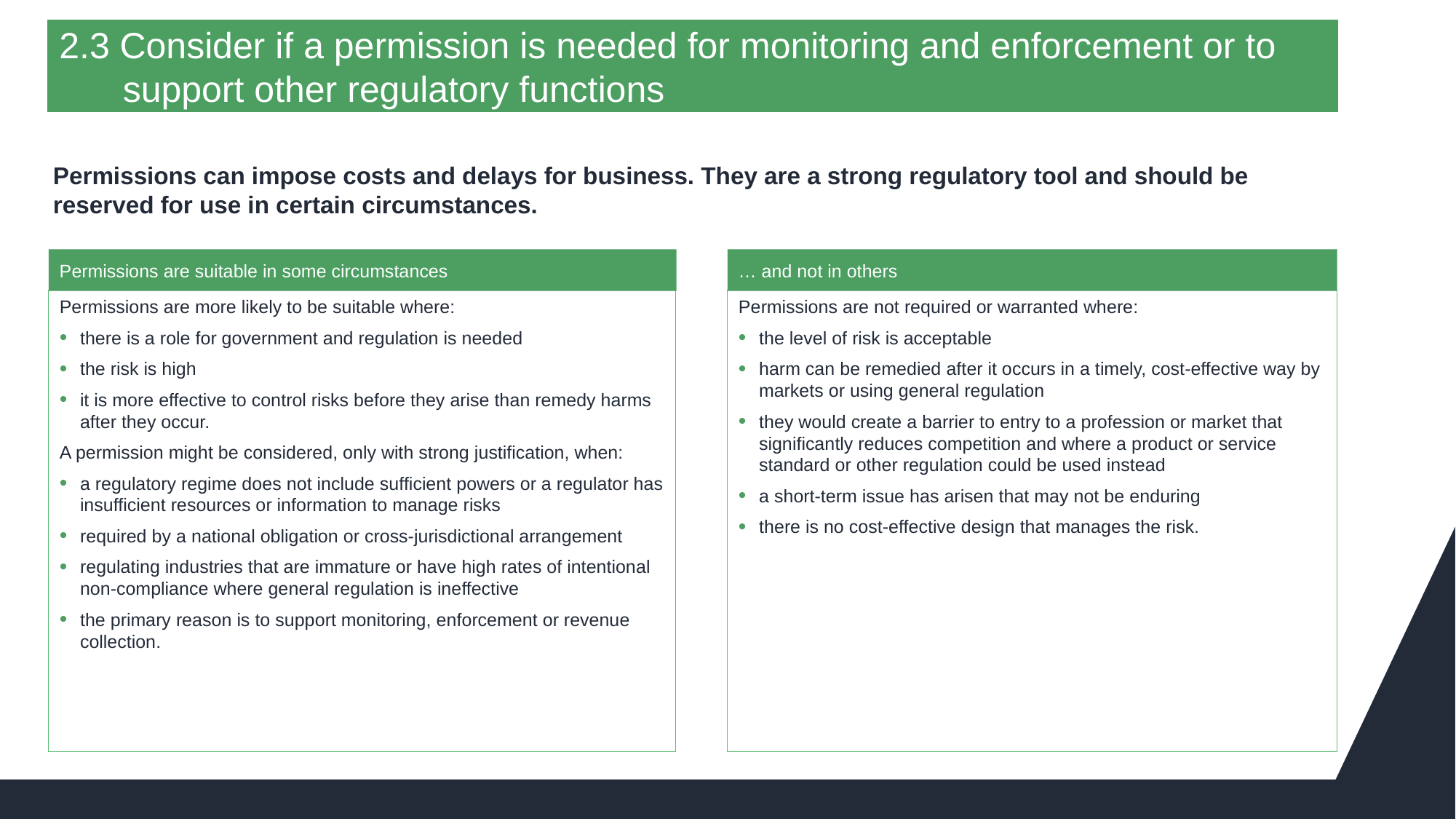

2.3 Consider if a permission is needed for monitoring and enforcement or to support other regulatory functions
#
Permissions can impose costs and delays for business. They are a strong regulatory tool and should be reserved for use in certain circumstances.

Permissions are suitable in some circumstances
… and not in others
Permissions are not required or warranted where:
the level of risk is acceptable
harm can be remedied after it occurs in a timely, cost-effective way by markets or using general regulation
they would create a barrier to entry to a profession or market that significantly reduces competition and where a product or service standard or other regulation could be used instead
a short-term issue has arisen that may not be enduring
there is no cost-effective design that manages the risk.

Permissions are more likely to be suitable where:
there is a role for government and regulation is needed
the risk is high
it is more effective to control risks before they arise than remedy harms after they occur.
A permission might be considered, only with strong justification, when:
a regulatory regime does not include sufficient powers or a regulator has insufficient resources or information to manage risks
required by a national obligation or cross-jurisdictional arrangement
regulating industries that are immature or have high rates of intentional non-compliance where general regulation is ineffective
the primary reason is to support monitoring, enforcement or revenue collection.